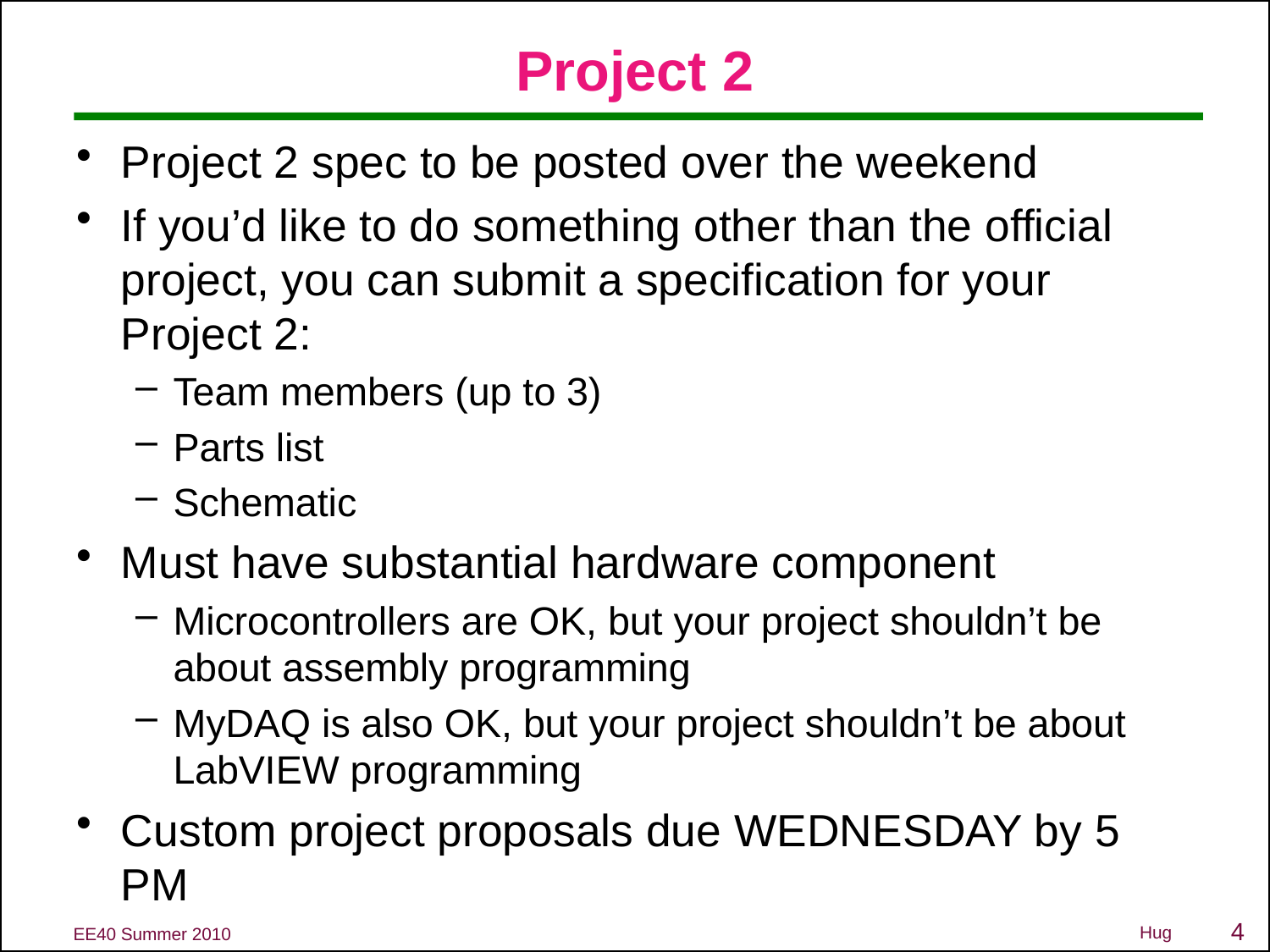

# Project 2
Project 2 spec to be posted over the weekend
If you’d like to do something other than the official project, you can submit a specification for your Project 2:
Team members (up to 3)
Parts list
Schematic
Must have substantial hardware component
Microcontrollers are OK, but your project shouldn’t be about assembly programming
MyDAQ is also OK, but your project shouldn’t be about LabVIEW programming
Custom project proposals due WEDNESDAY by 5 PM